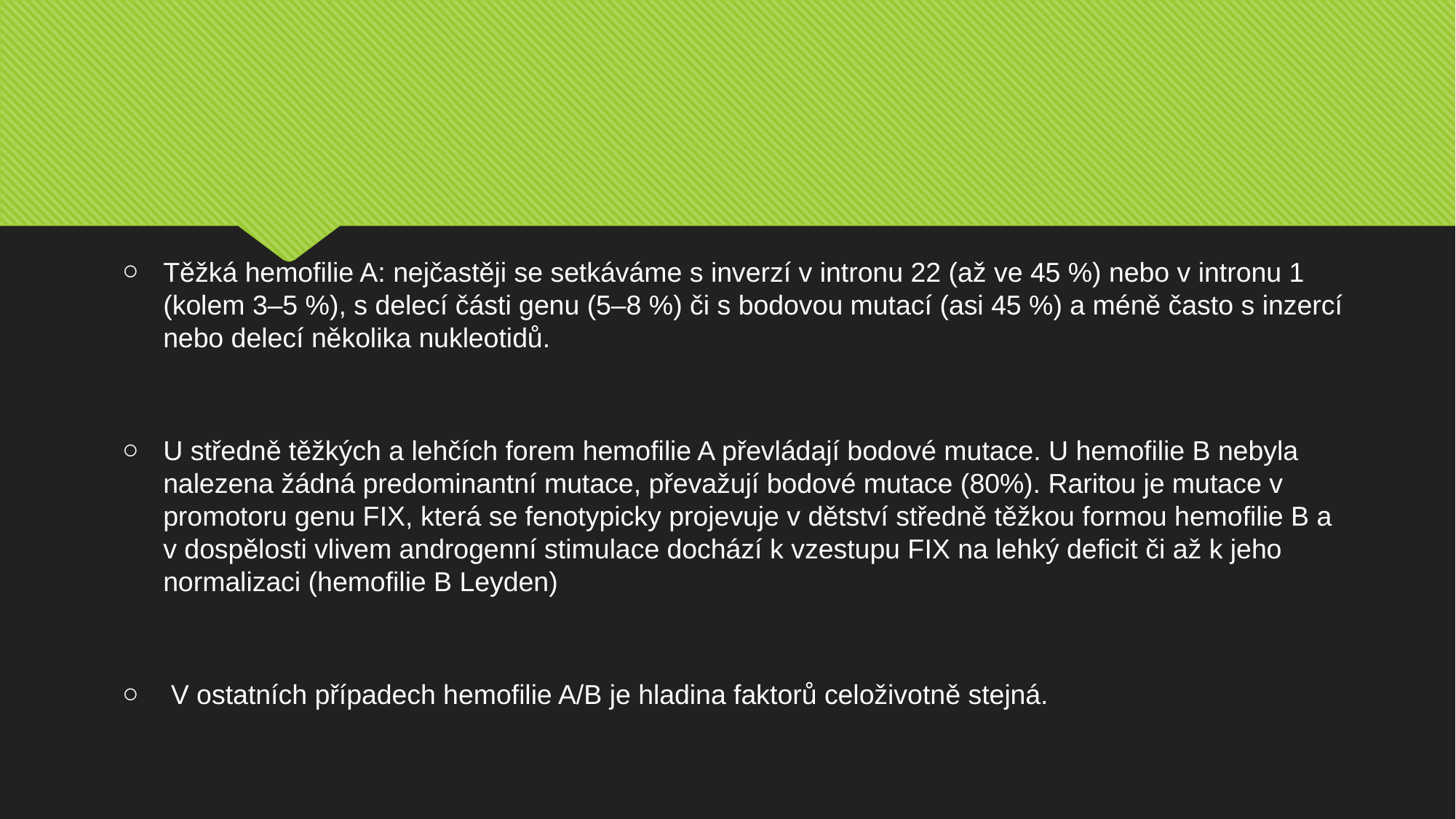

#
Těžká hemofilie A: nejčastěji se setkáváme s inverzí v intronu 22 (až ve 45 %) nebo v intronu 1 (kolem 3–5 %), s delecí části genu (5–8 %) či s bodovou mutací (asi 45 %) a méně často s inzercí nebo delecí několika nukleotidů.

U středně těžkých a lehčích forem hemofilie A převládají bodové mutace. U hemofilie B nebyla nalezena žádná predominantní mutace, převažují bodové mutace (80%). Raritou je mutace v promotoru genu FIX, která se fenotypicky projevuje v dětství středně těžkou formou hemofilie B a v dospělosti vlivem androgenní stimulace dochází k vzestupu FIX na lehký deficit či až k jeho normalizaci (hemofilie B Leyden)

 V ostatních případech hemofilie A/B je hladina faktorů celoživotně stejná.